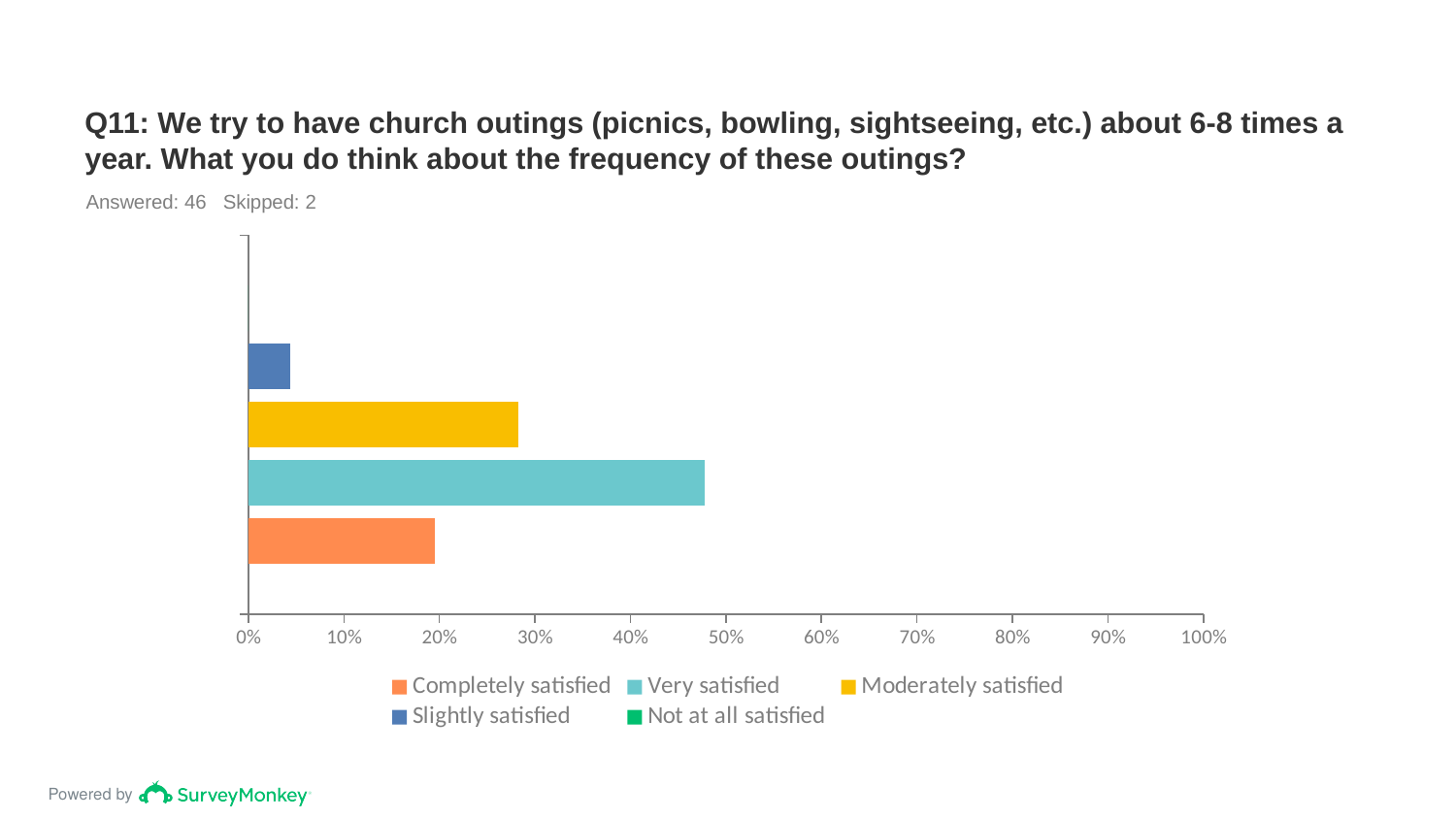

# Q11: We try to have church outings (picnics, bowling, sightseeing, etc.) about 6-8 times a year. What you do think about the frequency of these outings?
Answered: 46   Skipped: 2

### Chart

| Category | Not at all satisfied | Slightly satisfied | Moderately satisfied | Very satisfied | Completely satisfied |
|---|---|---|---|---|---|
|   | 0.0 | 0.0435 | 0.2826 | 0.4783 | 0.1957 |